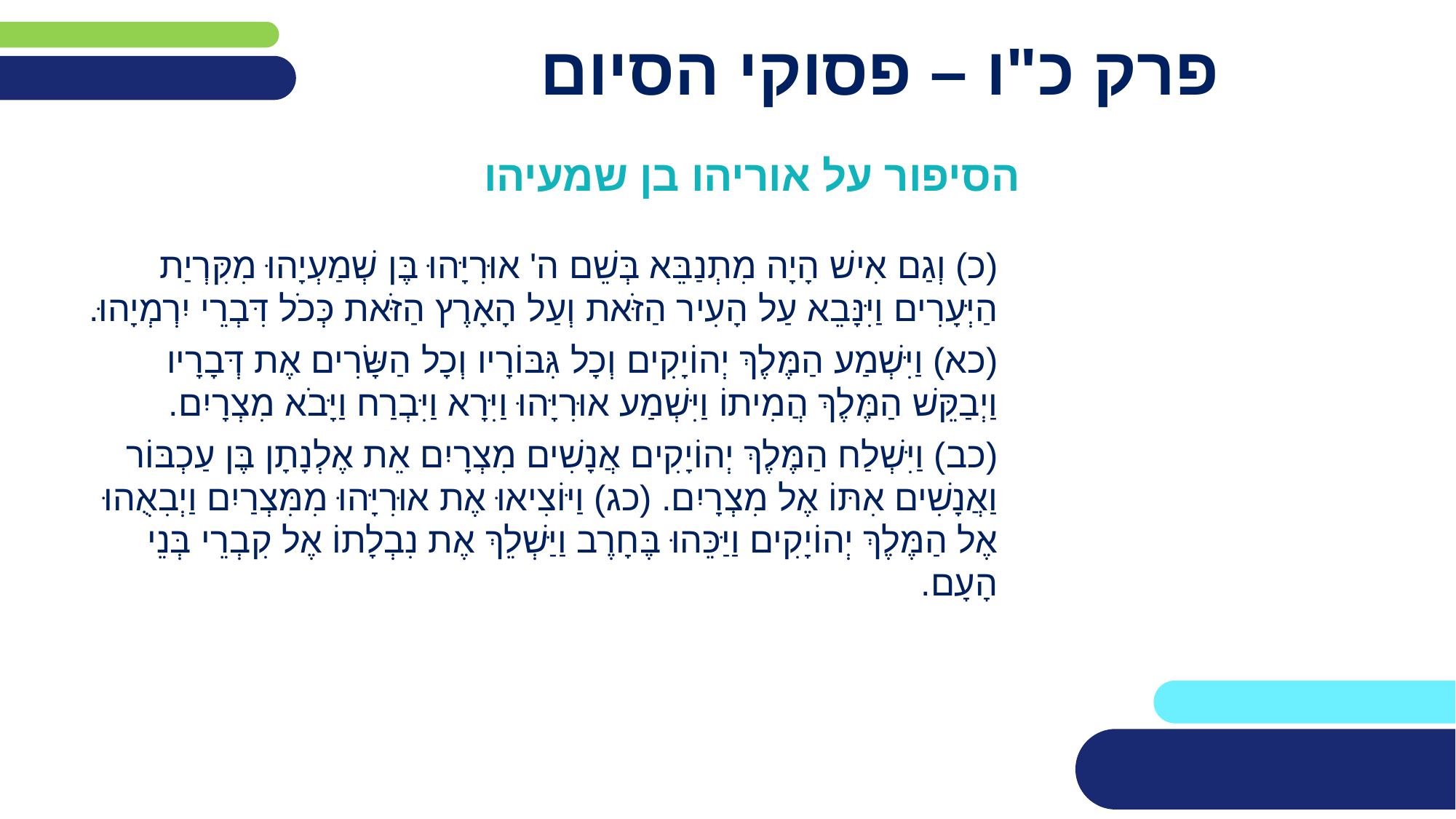

# פרק כ"ו – פסוקי הסיום
הסיפור על אוריהו בן שמעיהו
(כ) וְגַם אִישׁ הָיָה מִתְנַבֵּא בְּשֵׁם ה' אוּרִיָּהוּ בֶּן שְׁמַעְיָהוּ מִקִּרְיַת הַיְּעָרִים וַיִּנָּבֵא עַל הָעִיר הַזֹּאת וְעַל הָאָרֶץ הַזֹּאת כְּכֹל דִּבְרֵי יִרְמְיָהוּ.
(כא) וַיִּשְׁמַע הַמֶּלֶךְ יְהוֹיָקִים וְכָל גִּבּוֹרָיו וְכָל הַשָּׂרִים אֶת דְּבָרָיו וַיְבַקֵּשׁ הַמֶּלֶךְ הֲמִיתוֹ וַיִּשְׁמַע אוּרִיָּהוּ וַיִּרָא וַיִּבְרַח וַיָּבֹא מִצְרָיִם.
(כב) וַיִּשְׁלַח הַמֶּלֶךְ יְהוֹיָקִים אֲנָשִׁים מִצְרָיִם אֵת אֶלְנָתָן בֶּן עַכְבּוֹר וַאֲנָשִׁים אִתּוֹ אֶל מִצְרָיִם. (כג) וַיּוֹצִיאוּ אֶת אוּרִיָּהוּ מִמִּצְרַיִם וַיְבִאֻהוּ אֶל הַמֶּלֶךְ יְהוֹיָקִים וַיַּכֵּהוּ בֶּחָרֶב וַיַּשְׁלֵךְ אֶת נִבְלָתוֹ אֶל קִבְרֵי בְּנֵי הָעָם.